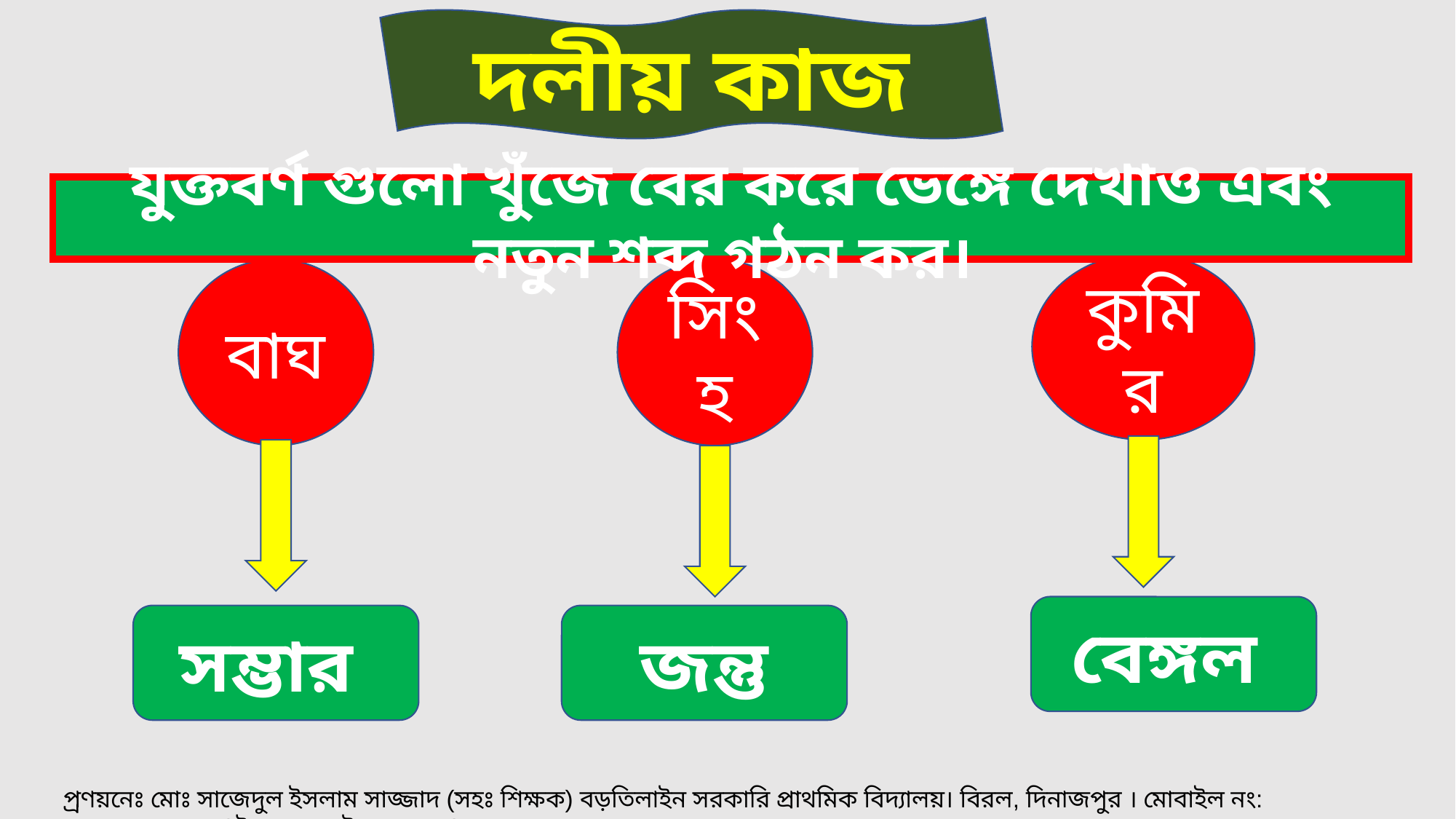

দলীয় কাজ
যুক্তবর্ণ গুলো খুঁজে বের করে ভেঙ্গে দেখাও এবং নতুন শব্দ গঠন কর।
কুমির
বাঘ
সিংহ

বেঙ্গল
জন্তু
সম্ভার
প‌্রণয়নেঃ মোঃ সাজেদুল ইসলাম সাজ্জাদ (সহঃ শিক্ষক) বড়তিলাইন সরকারি প্রাথমিক বিদ‌্যালয়। বিরল, দিনাজপুর । মোবাইল নং: ০১৭১০৫১৫৯৯৬( ইমো+হোয়াটস অ‌্যাপস )